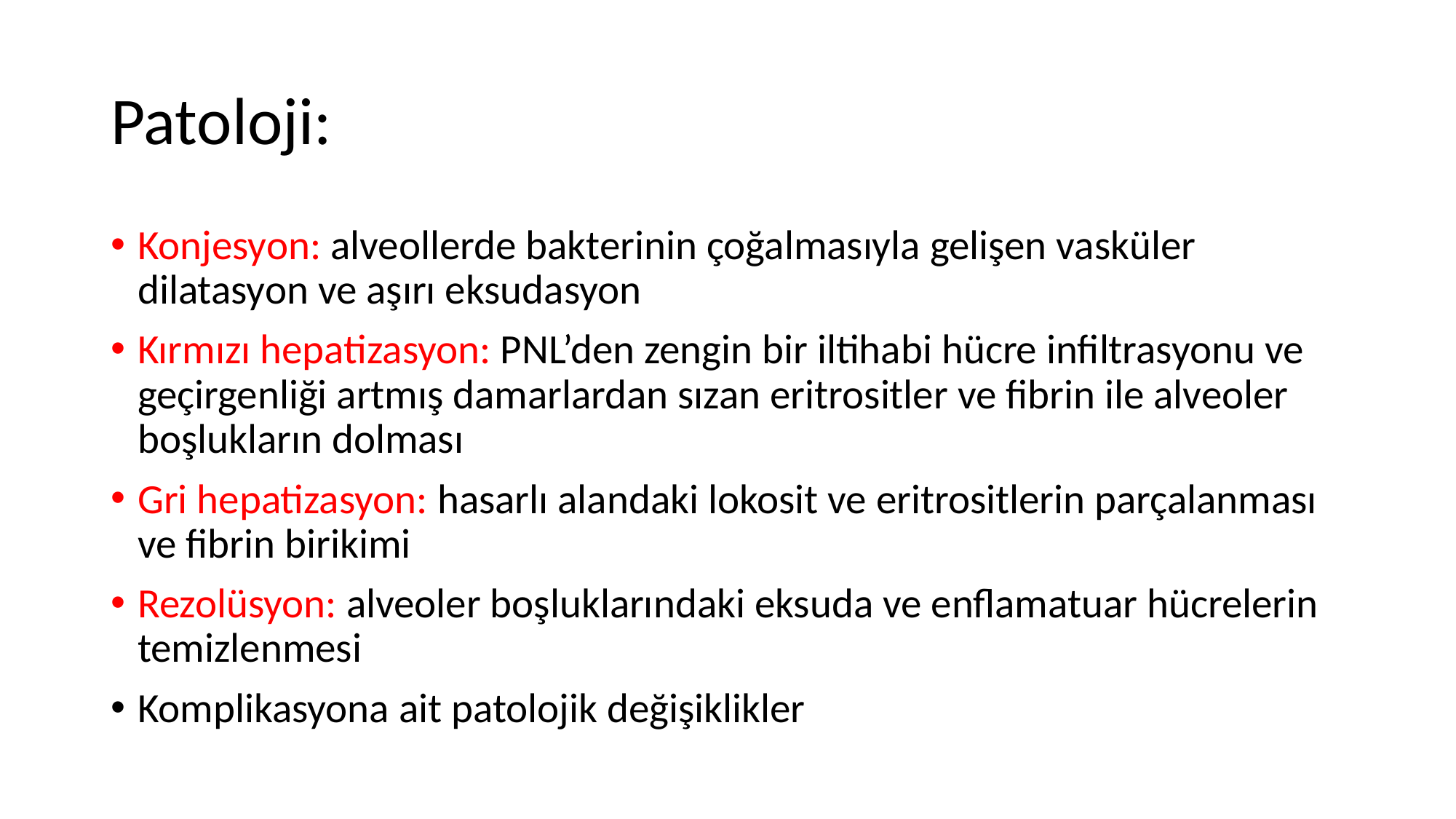

# Patoloji:
Konjesyon: alveollerde bakterinin çoğalmasıyla gelişen vasküler dilatasyon ve aşırı eksudasyon
Kırmızı hepatizasyon: PNL’den zengin bir iltihabi hücre infiltrasyonu ve geçirgenliği artmış damarlardan sızan eritrositler ve fibrin ile alveoler boşlukların dolması
Gri hepatizasyon: hasarlı alandaki lokosit ve eritrositlerin parçalanması ve fibrin birikimi
Rezolüsyon: alveoler boşluklarındaki eksuda ve enflamatuar hücrelerin temizlenmesi
Komplikasyona ait patolojik değişiklikler